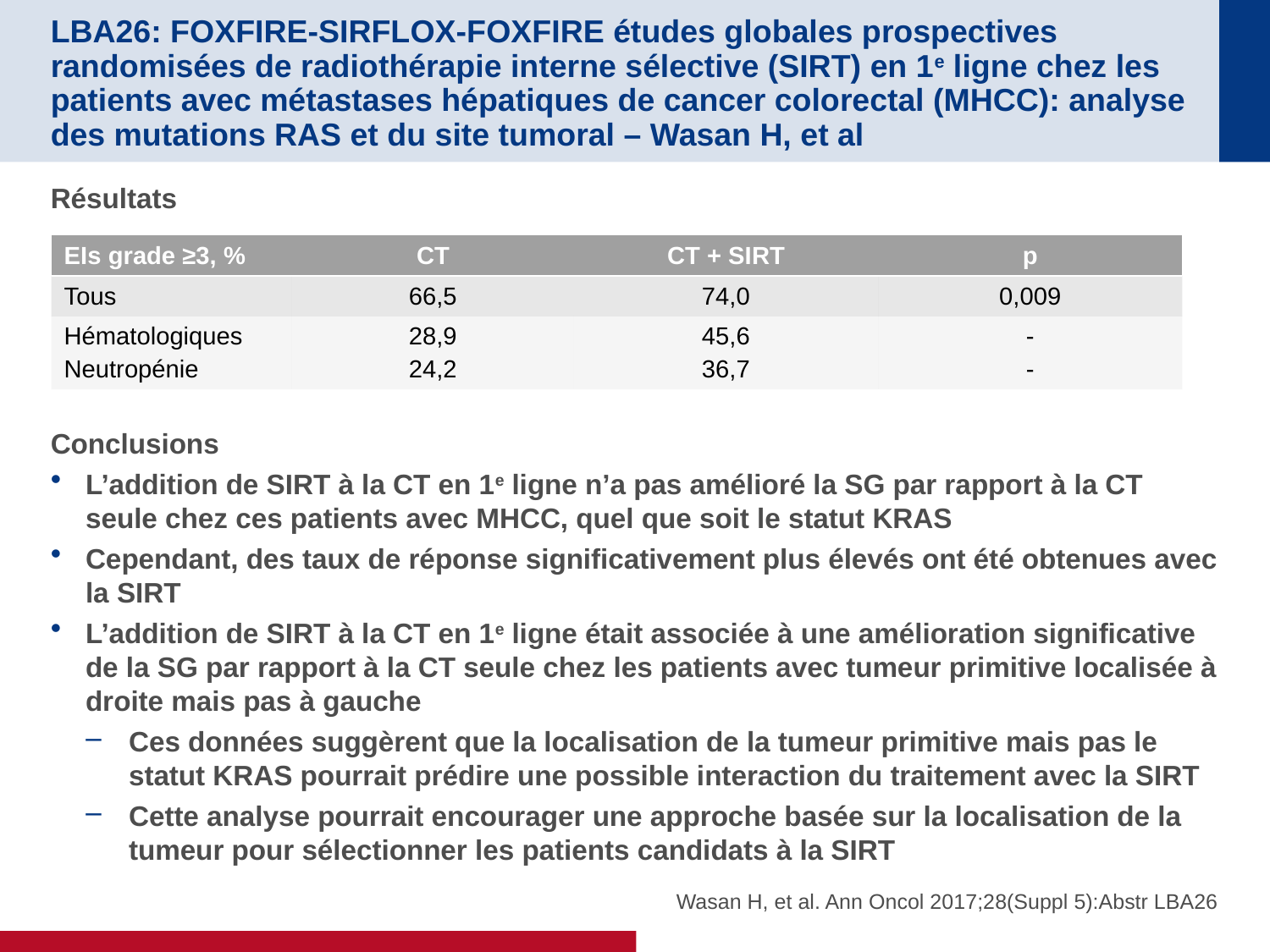

# LBA26: FOXFIRE-SIRFLOX-FOXFIRE études globales prospectives randomisées de radiothérapie interne sélective (SIRT) en 1e ligne chez les patients avec métastases hépatiques de cancer colorectal (MHCC): analyse des mutations RAS et du site tumoral – Wasan H, et al
Résultats

Conclusions
L’addition de SIRT à la CT en 1e ligne n’a pas amélioré la SG par rapport à la CT seule chez ces patients avec MHCC, quel que soit le statut KRAS
Cependant, des taux de réponse significativement plus élevés ont été obtenues avec la SIRT
L’addition de SIRT à la CT en 1e ligne était associée à une amélioration significative de la SG par rapport à la CT seule chez les patients avec tumeur primitive localisée à droite mais pas à gauche
Ces données suggèrent que la localisation de la tumeur primitive mais pas le statut KRAS pourrait prédire une possible interaction du traitement avec la SIRT
Cette analyse pourrait encourager une approche basée sur la localisation de la tumeur pour sélectionner les patients candidats à la SIRT
| EIs grade ≥3, % | CT | CT + SIRT | p |
| --- | --- | --- | --- |
| Tous | 66,5 | 74,0 | 0,009 |
| Hématologiques Neutropénie | 28,9 24,2 | 45,6 36,7 | - - |
Wasan H, et al. Ann Oncol 2017;28(Suppl 5):Abstr LBA26